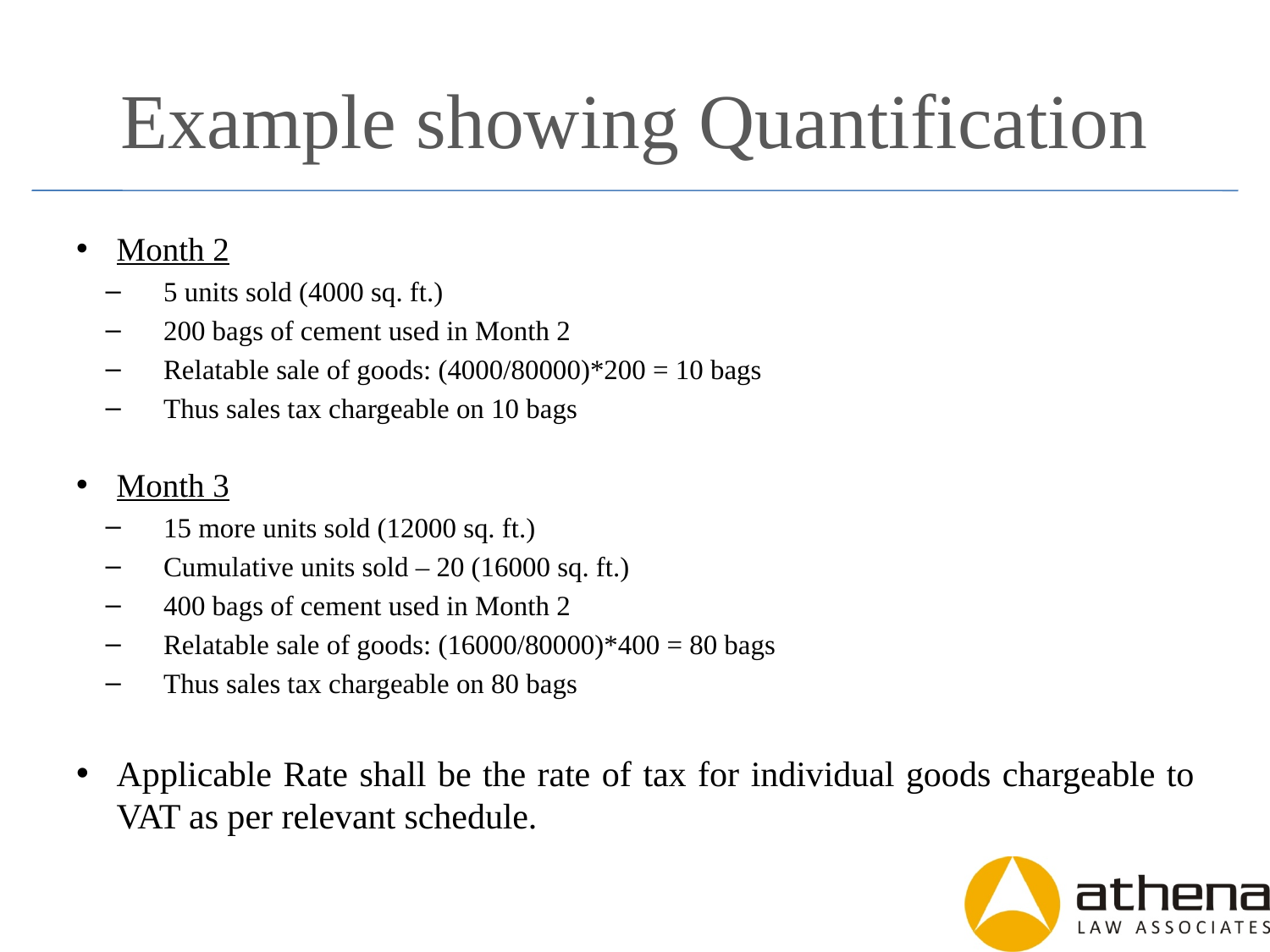

# Example showing Quantification
Month 2
5 units sold (4000 sq. ft.)
200 bags of cement used in Month 2
Relatable sale of goods: (4000/80000)*200 = 10 bags
Thus sales tax chargeable on 10 bags

Month 3
15 more units sold (12000 sq. ft.)
Cumulative units sold – 20 (16000 sq. ft.)
400 bags of cement used in Month 2
Relatable sale of goods: (16000/80000)*400 = 80 bags
Thus sales tax chargeable on 80 bags

Applicable Rate shall be the rate of tax for individual goods chargeable to VAT as per relevant schedule.